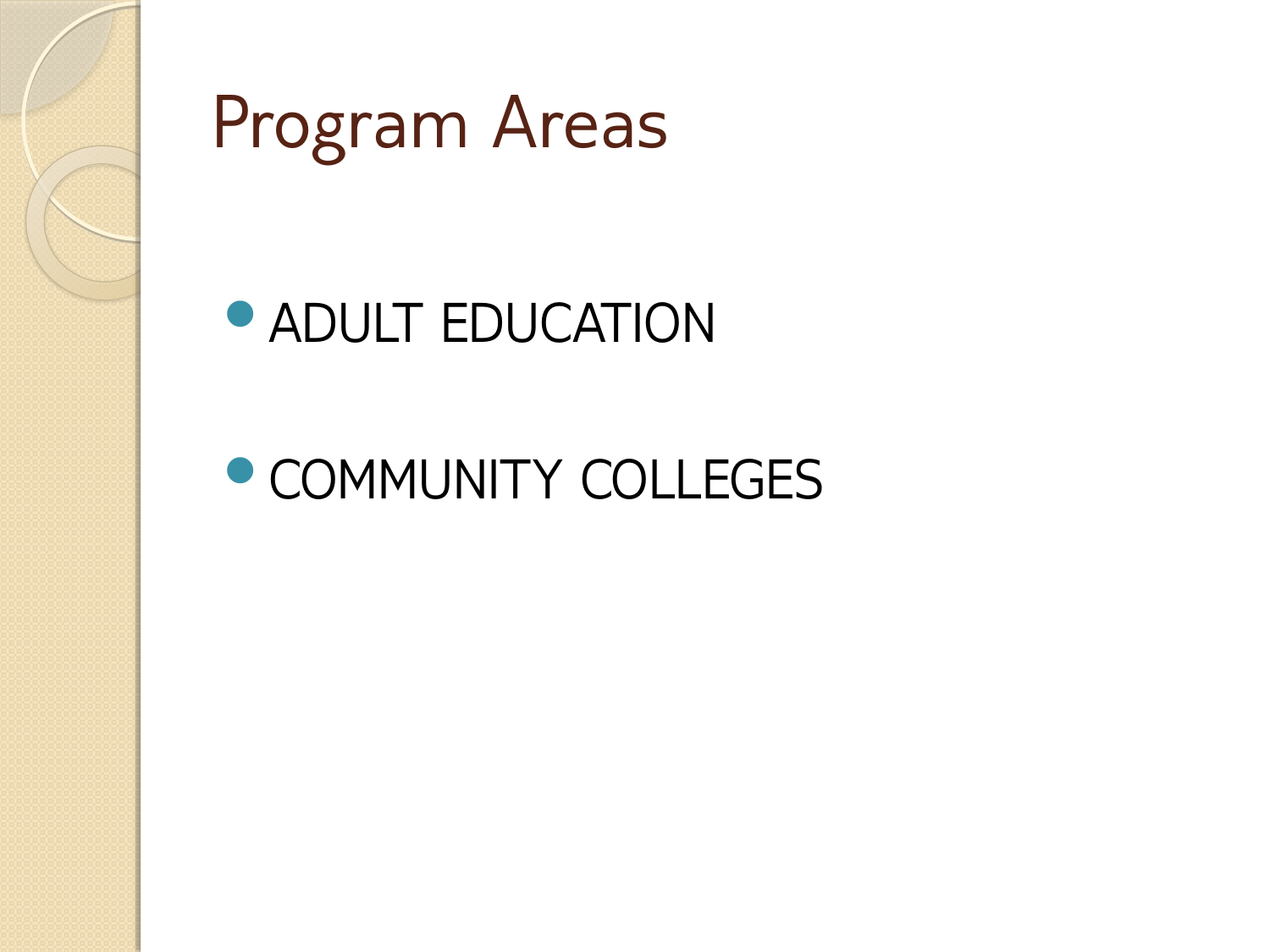

# Program Areas

ADULT EDUCATION

COMMUNITY COLLEGES